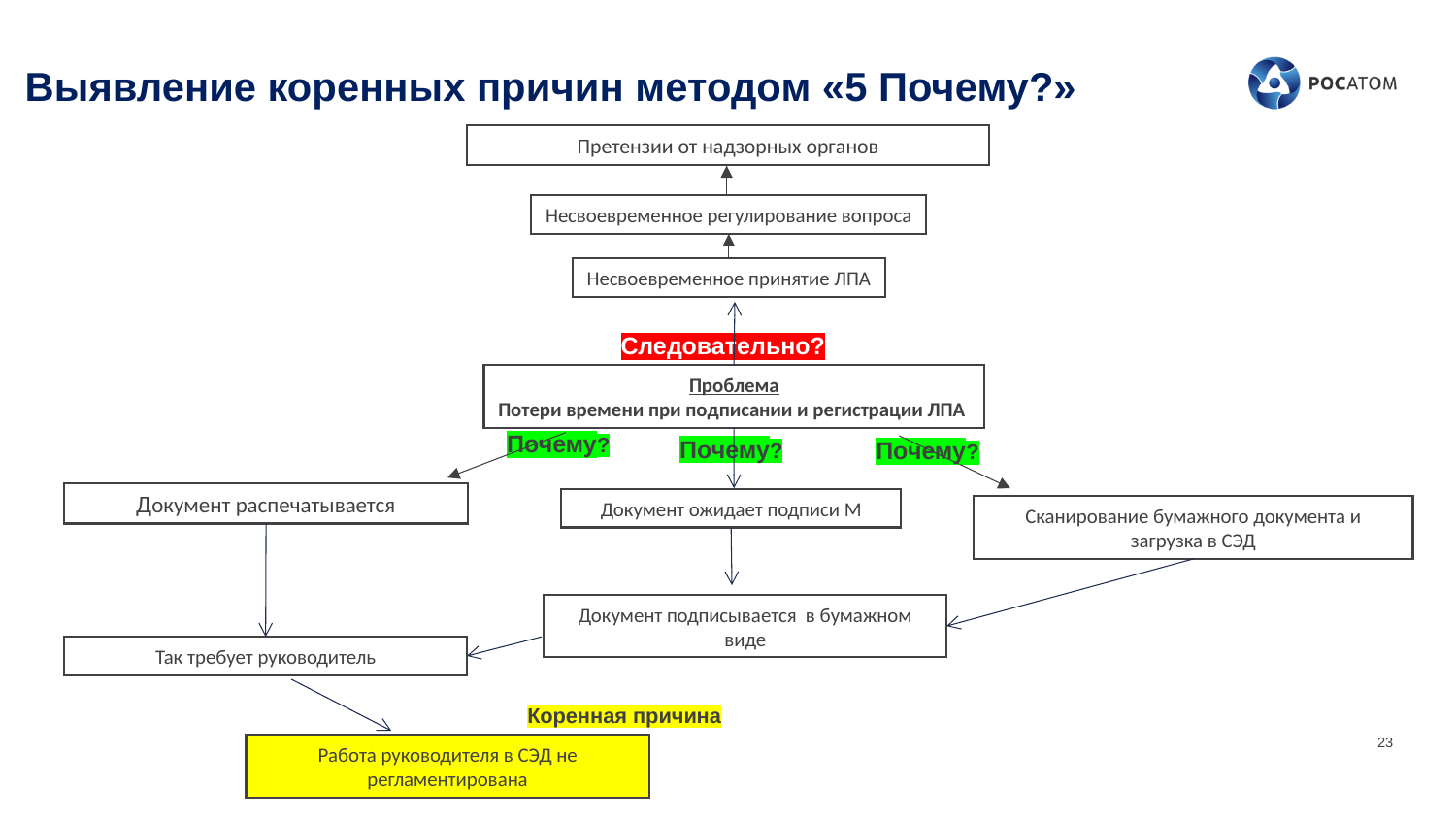

Выявление коренных причин методом «5 Почему?»
Претензии от надзорных органов
Несвоевременное регулирование вопроса
Несвоевременное принятие ЛПА
Следовательно?
Проблема
Потери времени при подписании и регистрации ЛПА
Почему?
Почему?
Почему?
Документ распечатывается
Документ ожидает подписи М
Сканирование бумажного документа и загрузка в СЭД
Документ подписывается  в бумажном виде
Так требует руководитель
Коренная причина
Работа руководителя в СЭД не регламентирована